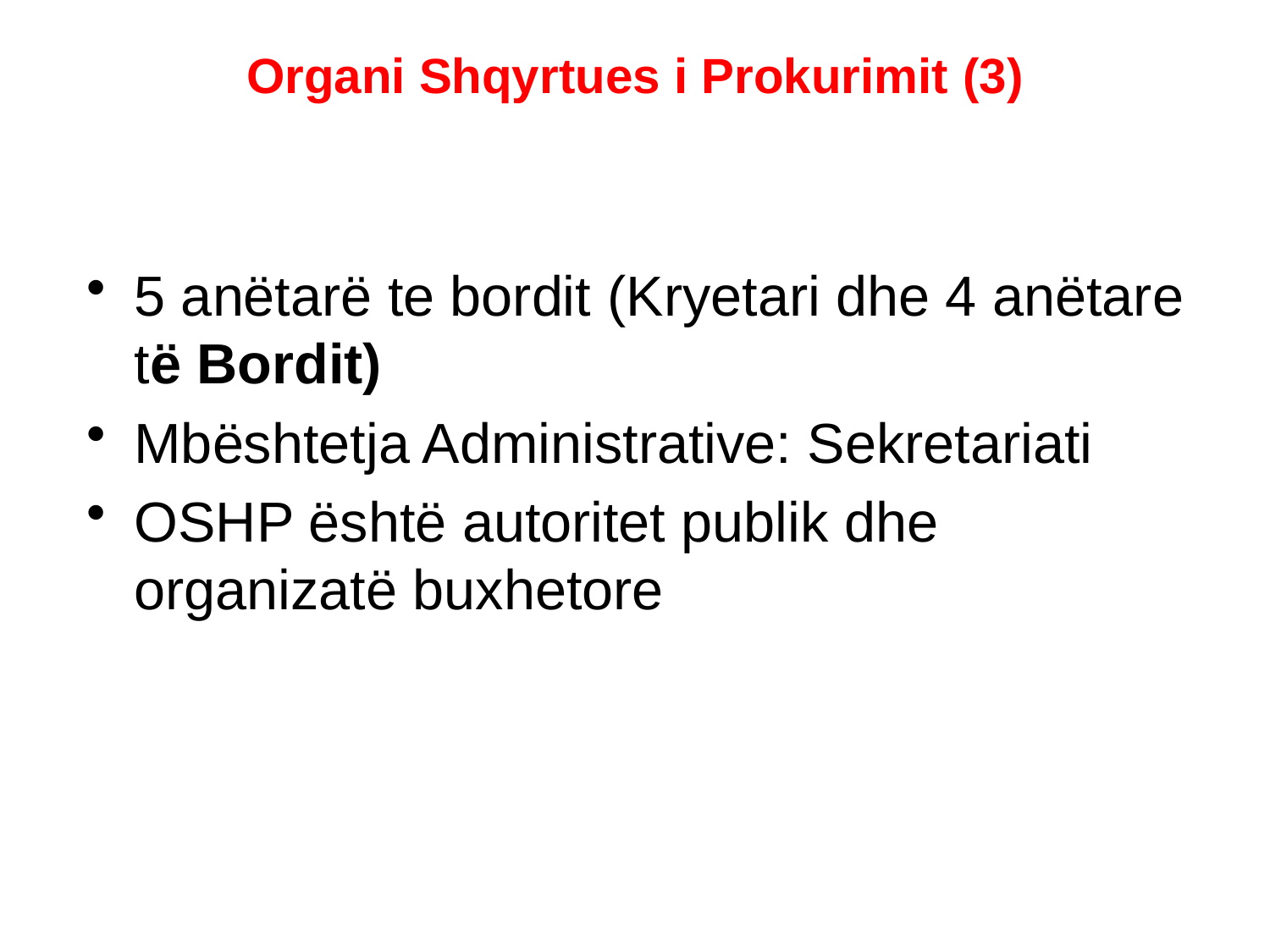

# Organi Shqyrtues i Prokurimit (3)
5 anëtarë te bordit (Kryetari dhe 4 anëtare të Bordit)
Mbështetja Administrative: Sekretariati
OSHP është autoritet publik dhe organizatë buxhetore